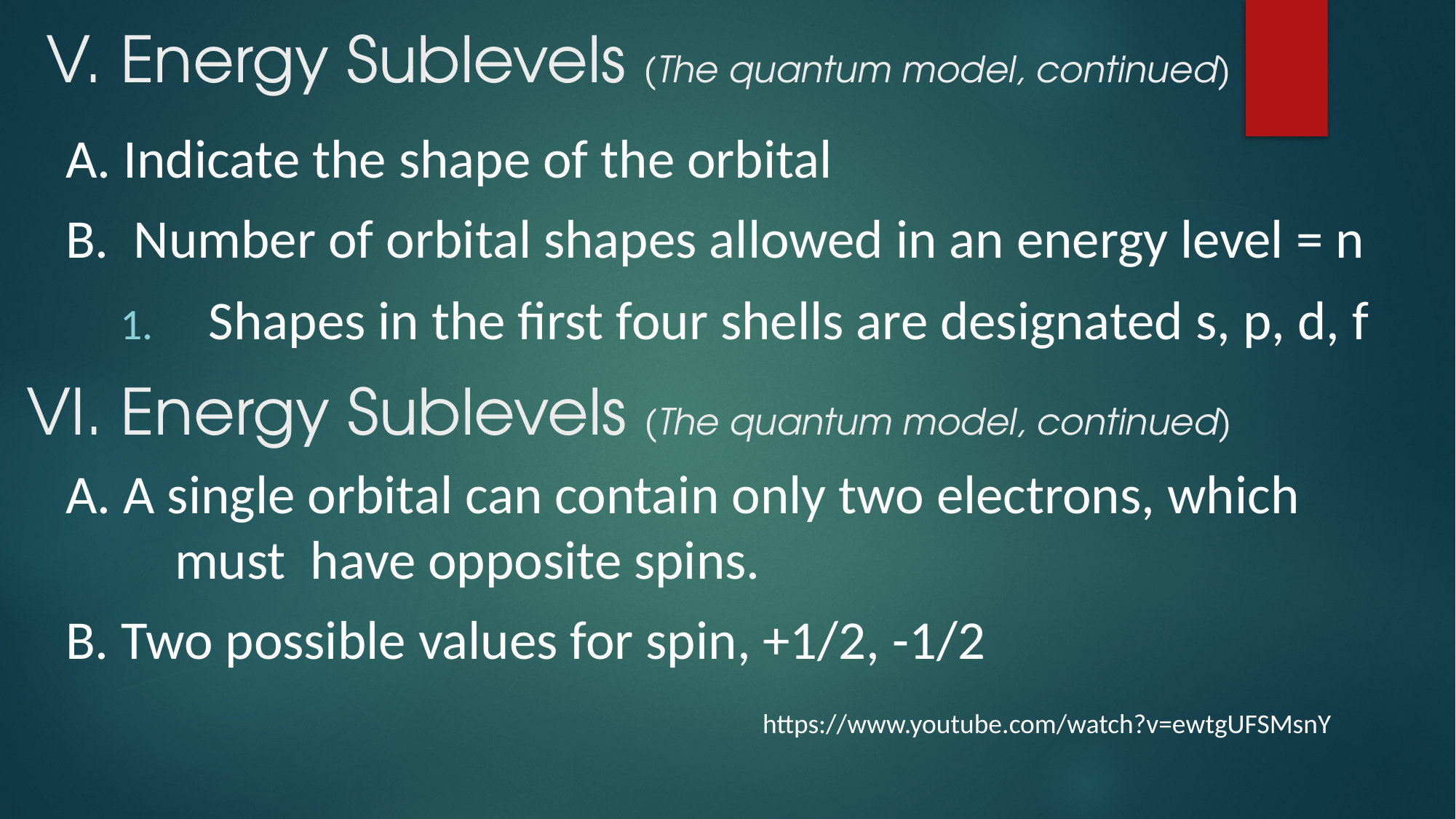

# V. Energy Sublevels (The quantum model, continued)
A. Indicate the shape of the orbital
B.  Number of orbital shapes allowed in an energy level = n
Shapes in the first four shells are designated s, p, d, f

VI. Energy Sublevels (The quantum model, continued)
A. A single orbital can contain only two electrons, which 		must  have opposite spins.
B. Two possible values for spin, +1/2, -1/2
https://www.youtube.com/watch?v=ewtgUFSMsnY